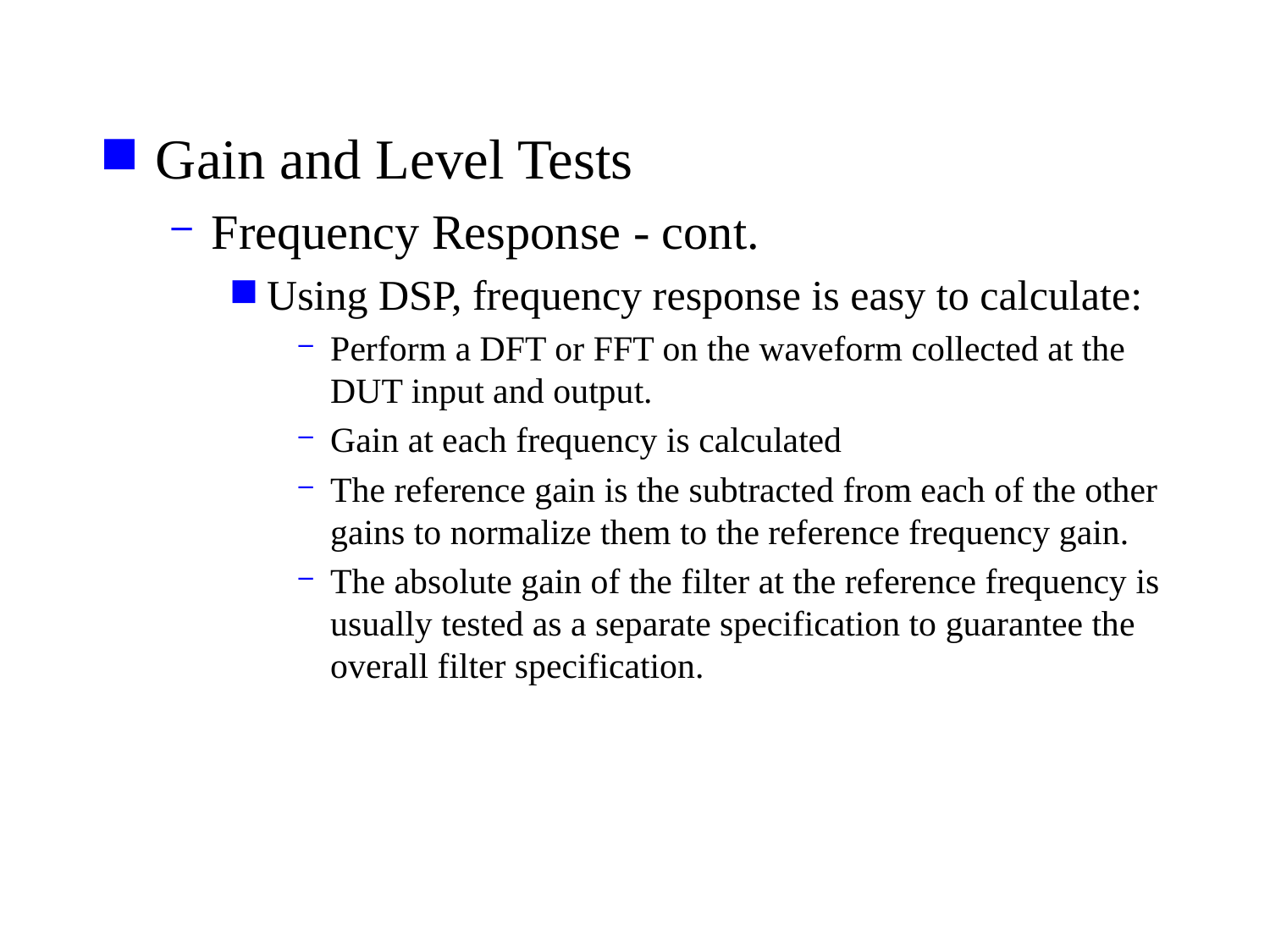

Gain and Level Tests
Frequency Response - cont.
Using DSP, frequency response is easy to calculate:
Perform a DFT or FFT on the waveform collected at the DUT input and output.
Gain at each frequency is calculated
The reference gain is the subtracted from each of the other gains to normalize them to the reference frequency gain.
The absolute gain of the filter at the reference frequency is usually tested as a separate specification to guarantee the overall filter specification.